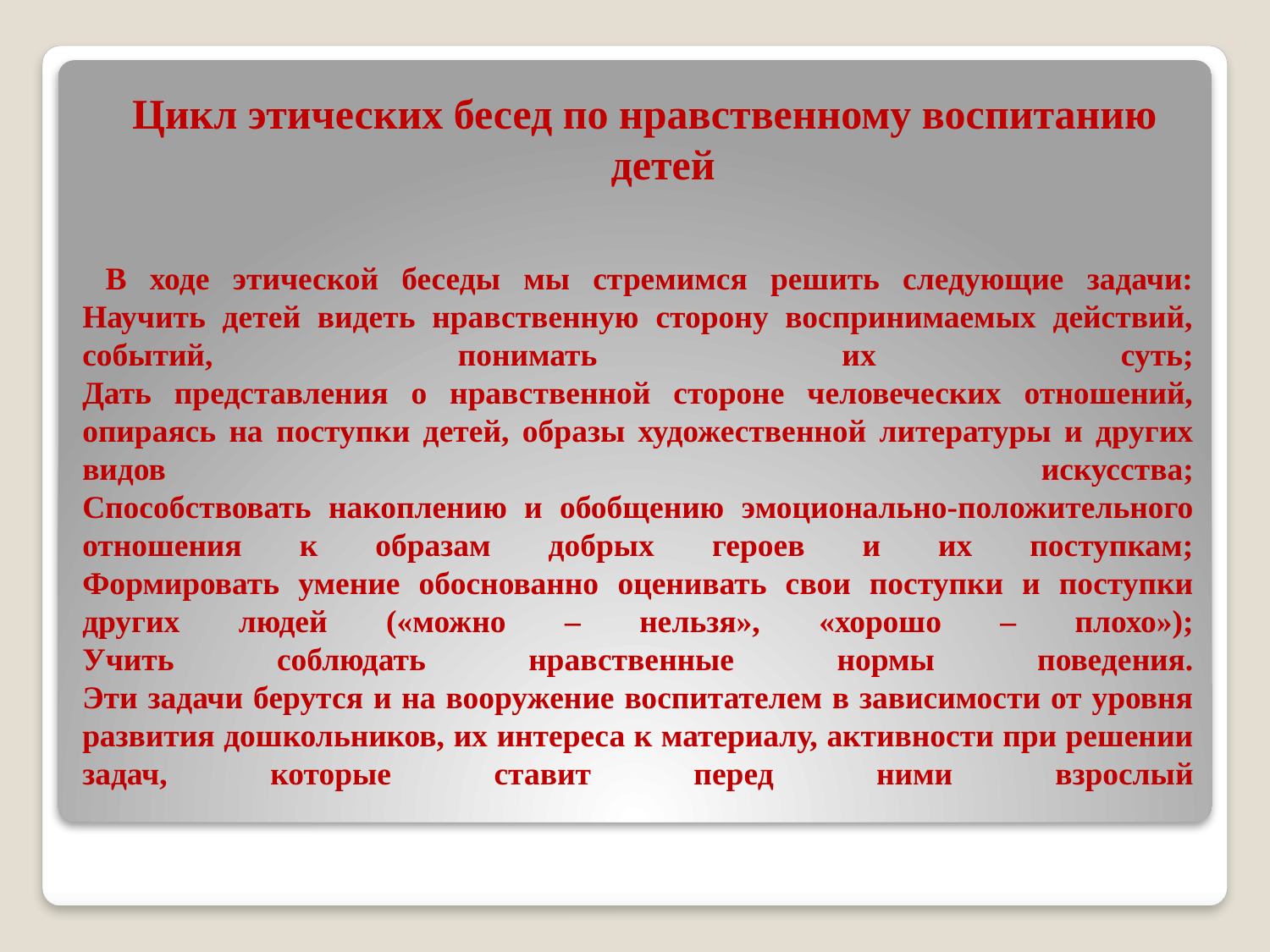

Цикл этических бесед по нравственному воспитанию детей
# В ходе этической беседы мы стремимся решить следующие задачи: Научить детей видеть нравственную сторону воспринимаемых действий, событий, понимать их суть; Дать представления о нравственной стороне человеческих отношений, опираясь на поступки детей, образы художественной литературы и других видов искусства; Способствовать накоплению и обобщению эмоционально-положительного отношения к образам добрых героев и их поступкам; Формировать умение обоснованно оценивать свои поступки и поступки других людей («можно – нельзя», «хорошо – плохо»); Учить соблюдать нравственные нормы поведения. Эти задачи берутся и на вооружение воспитателем в зависимости от уровня развития дошкольников, их интереса к материалу, активности при решении задач, которые ставит перед ними взрослый